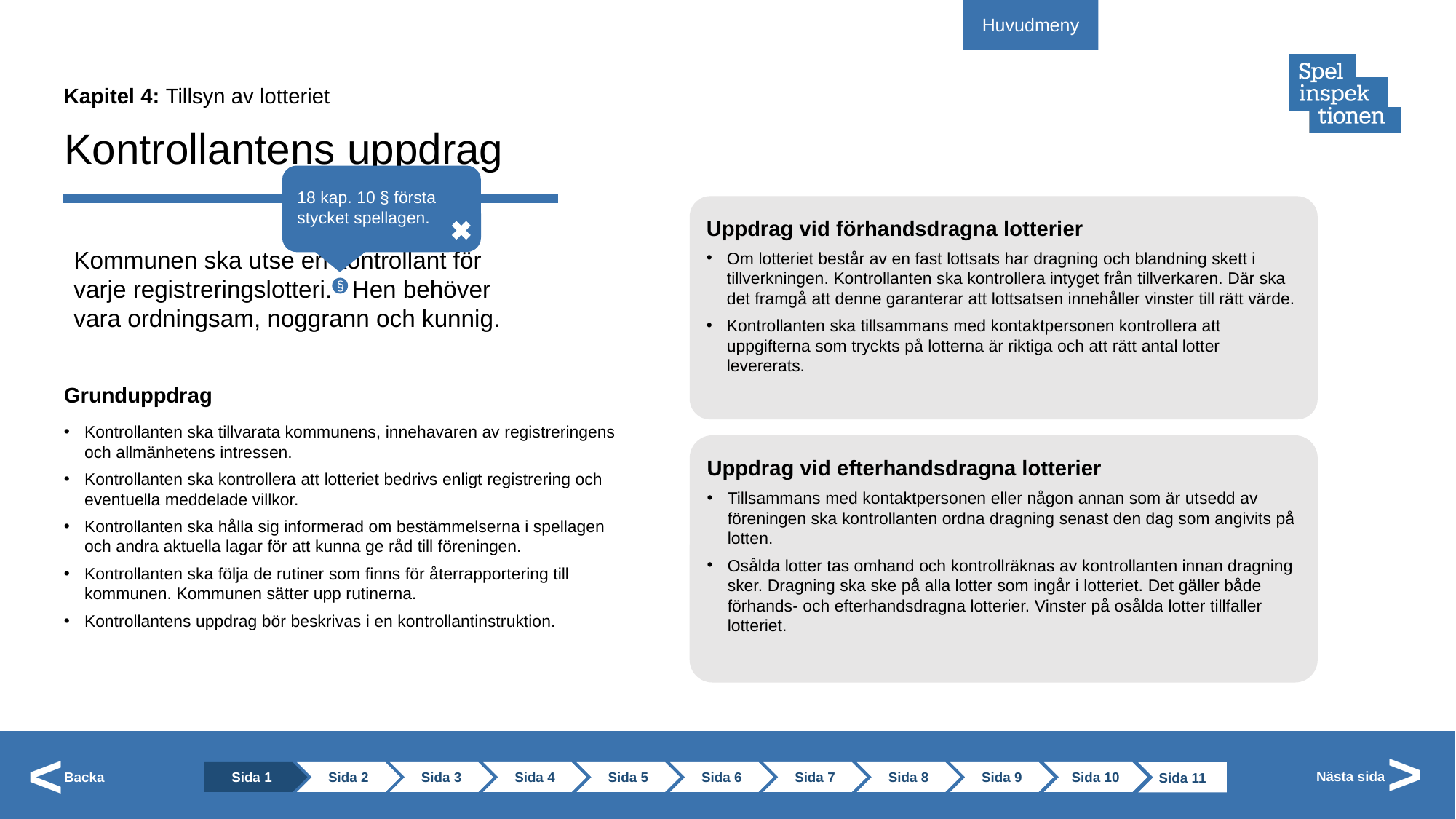

Huvudmeny
Kapitel 4: Tillsyn av lotteriet
# Kontrollantens uppdrag
18 kap. 10 § första stycket spellagen.
Uppdrag vid förhandsdragna lotterier

Om lotteriet består av en fast lottsats har dragning och blandning skett i tillverkningen. Kontrollanten ska kontrollera intyget från tillverkaren. Där ska det framgå att denne garanterar att lottsatsen innehåller vinster till rätt värde.

Kontrollanten ska tillsammans med kontaktpersonen kontrollera att uppgifterna som tryckts på lotterna är riktiga och att rätt antal lotter levererats.

Kommunen ska utse en kontrollant för varje registreringslotteri.   Hen behöver vara ordningsam, noggrann och kunnig.
§

Grunduppdrag

Kontrollanten ska tillvarata kommunens, innehavaren av registreringens och allmänhetens intressen.

Kontrollanten ska kontrollera att lotteriet bedrivs enligt registrering och eventuella meddelade villkor.

Kontrollanten ska hålla sig informerad om bestämmelserna i spellagen och andra aktuella lagar för att kunna ge råd till föreningen.

Kontrollanten ska följa de rutiner som finns för återrapportering till kommunen. Kommunen sätter upp rutinerna.

Kontrollantens uppdrag bör beskrivas i en kontrollantinstruktion.

Uppdrag vid efterhandsdragna lotterier

Tillsammans med kontaktpersonen eller någon annan som är utsedd av föreningen ska kontrollanten ordna dragning senast den dag som angivits på lotten.

Osålda lotter tas omhand och kontrollräknas av kontrollanten innan dragning sker. Dragning ska ske på alla lotter som ingår i lotteriet. Det gäller både förhands- och efterhandsdragna lotterier. Vinster på osålda lotter tillfaller lotteriet.

>
>
Sida 1
Sida 2
Sida 3
Sida 4
Sida 5
Sida 6
Sida 7
Sida 8
Sida 9
Sida 10
Nästa sida
Sida 11
Backa